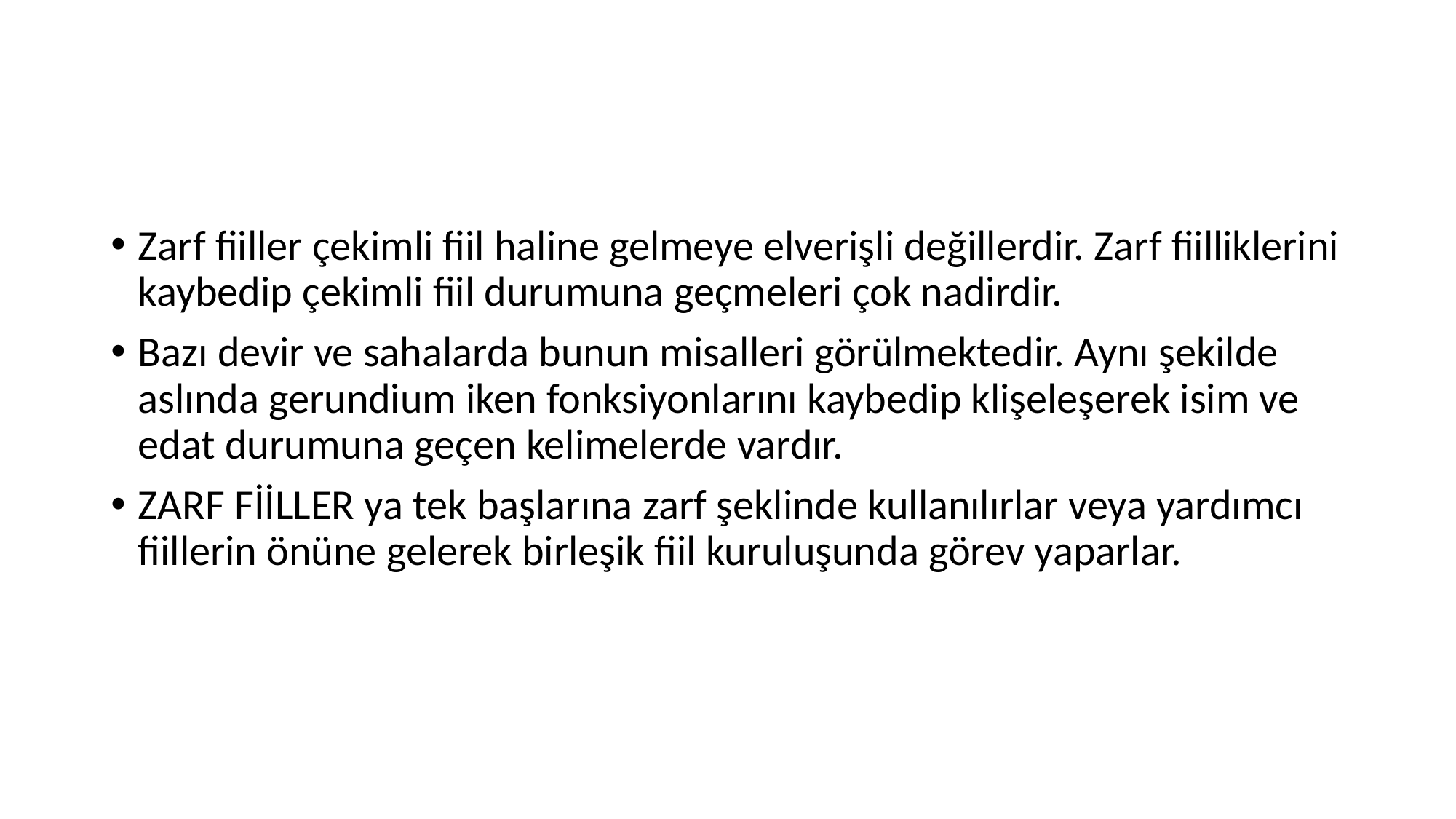

#
Zarf fiiller çekimli fiil haline gelmeye elverişli değillerdir. Zarf fiilliklerini kaybedip çekimli fiil durumuna geçmeleri çok nadirdir.
Bazı devir ve sahalarda bunun misalleri görülmektedir. Aynı şekilde aslında gerundium iken fonksiyonlarını kaybedip klişeleşerek isim ve edat durumuna geçen kelimelerde vardır.
ZARF FİİLLER ya tek başlarına zarf şeklinde kullanılırlar veya yardımcı fiillerin önüne gelerek birleşik fiil kuruluşunda görev yaparlar.